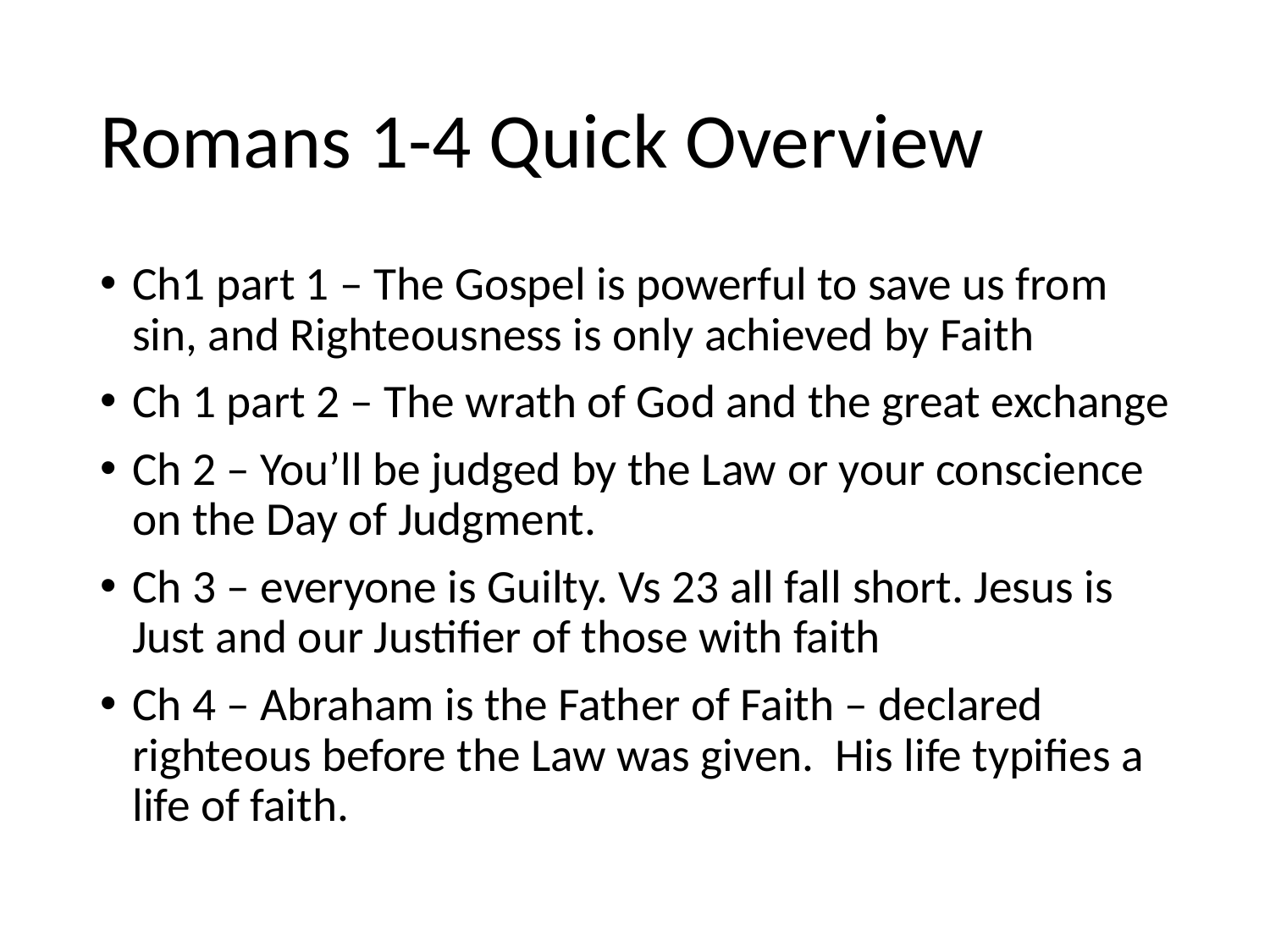

# Romans 1-4 Quick Overview
Ch1 part 1 – The Gospel is powerful to save us from sin, and Righteousness is only achieved by Faith
Ch 1 part 2 – The wrath of God and the great exchange
Ch 2 – You’ll be judged by the Law or your conscience on the Day of Judgment.
Ch 3 – everyone is Guilty. Vs 23 all fall short. Jesus is Just and our Justifier of those with faith
Ch 4 – Abraham is the Father of Faith – declared righteous before the Law was given.  His life typifies a life of faith.